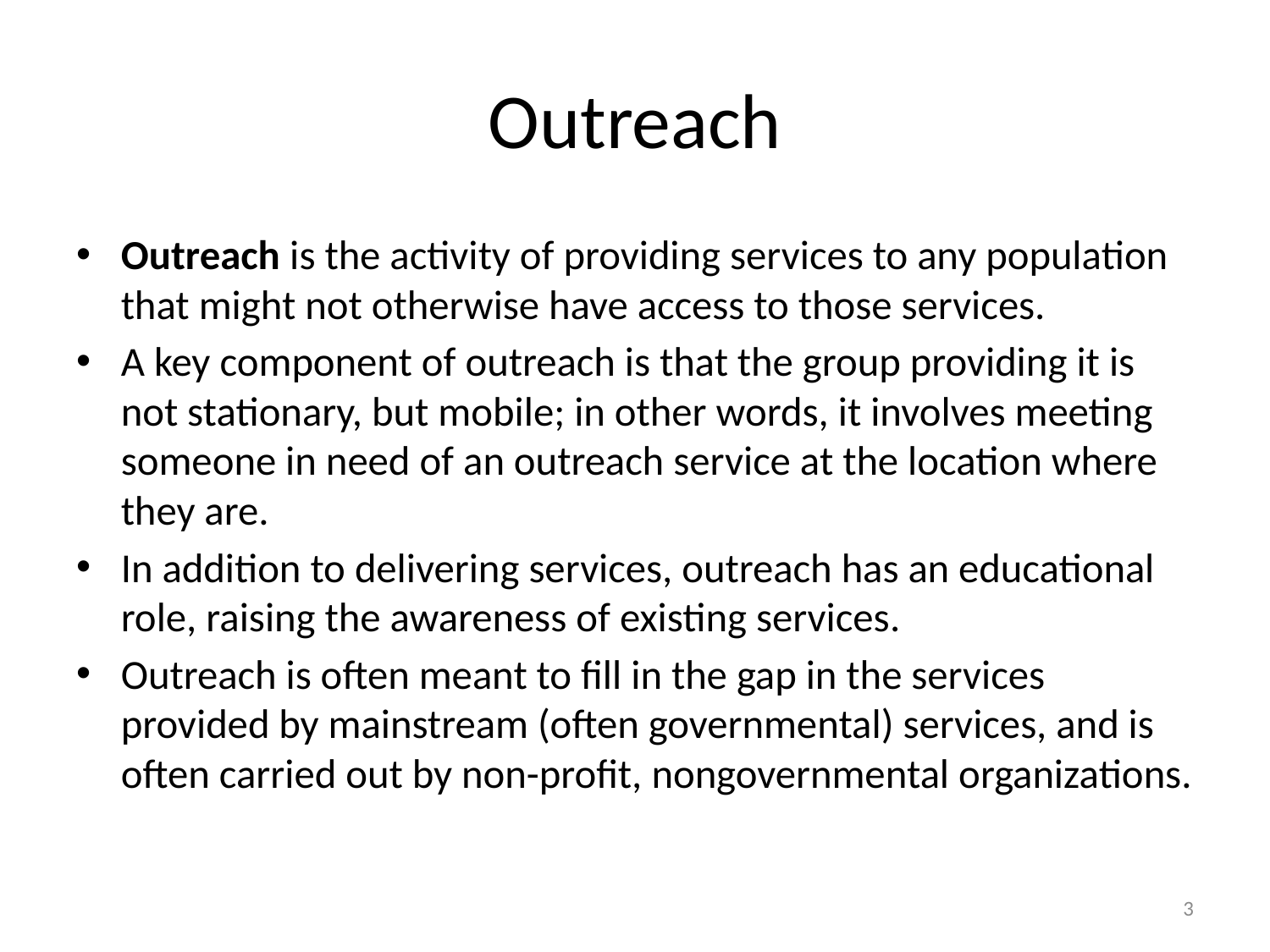

# Outreach
Outreach is the activity of providing services to any population that might not otherwise have access to those services.
A key component of outreach is that the group providing it is not stationary, but mobile; in other words, it involves meeting someone in need of an outreach service at the location where they are.
In addition to delivering services, outreach has an educational role, raising the awareness of existing services.
Outreach is often meant to fill in the gap in the services provided by mainstream (often governmental) services, and is often carried out by non-profit, nongovernmental organizations.
3